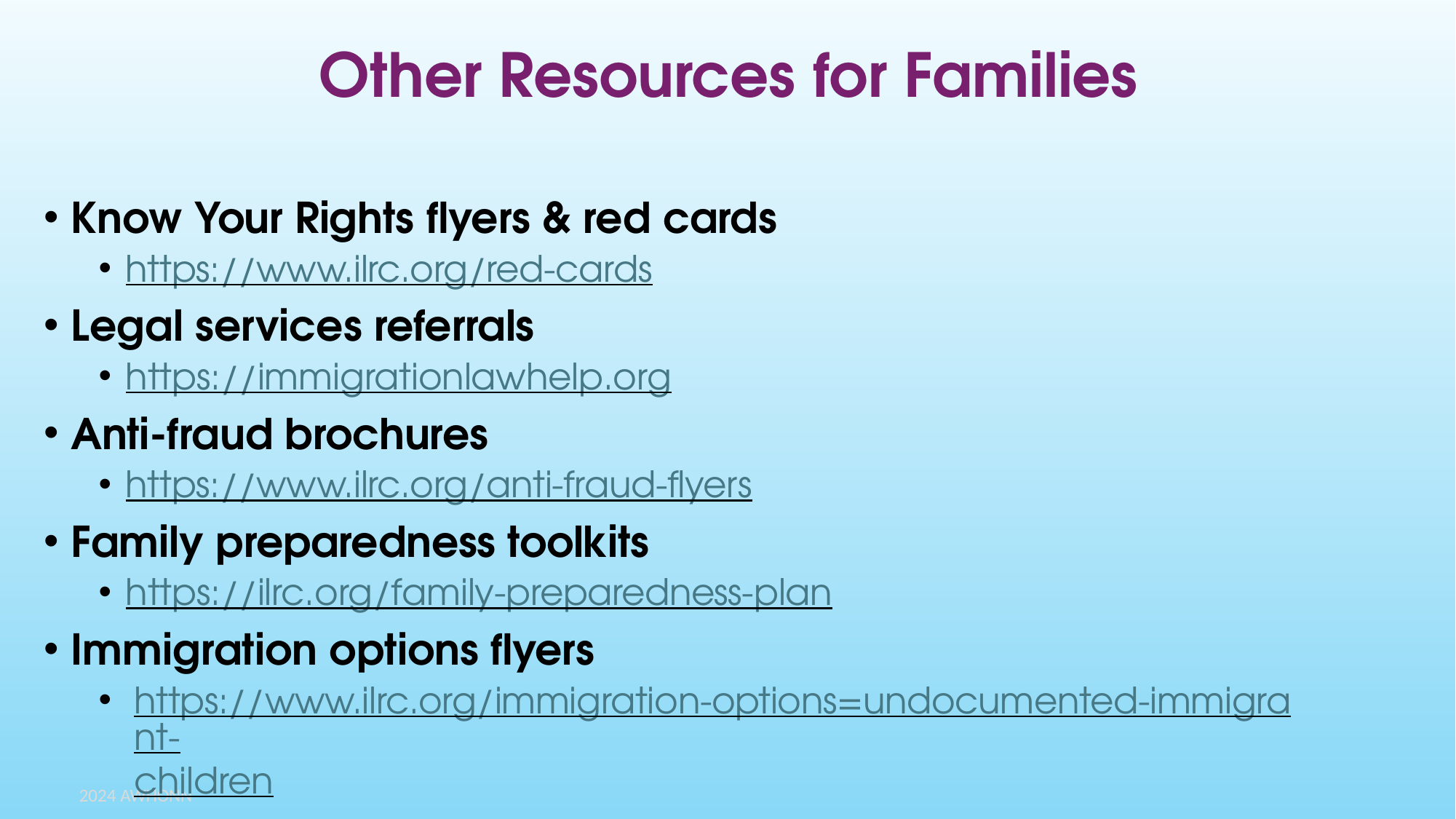

# Other Resources for Families
Know Your Rights flyers & red cards
https://www.ilrc.org/red-cards
Legal services referrals
https://immigrationlawhelp.org
Anti-fraud brochures
https://www.ilrc.org/anti-fraud-flyers
Family preparedness toolkits
https://ilrc.org/family-preparedness-plan
Immigration options flyers
https://www.ilrc.org/immigration-options=undocumented-immigrant-children
2024 AWHONN